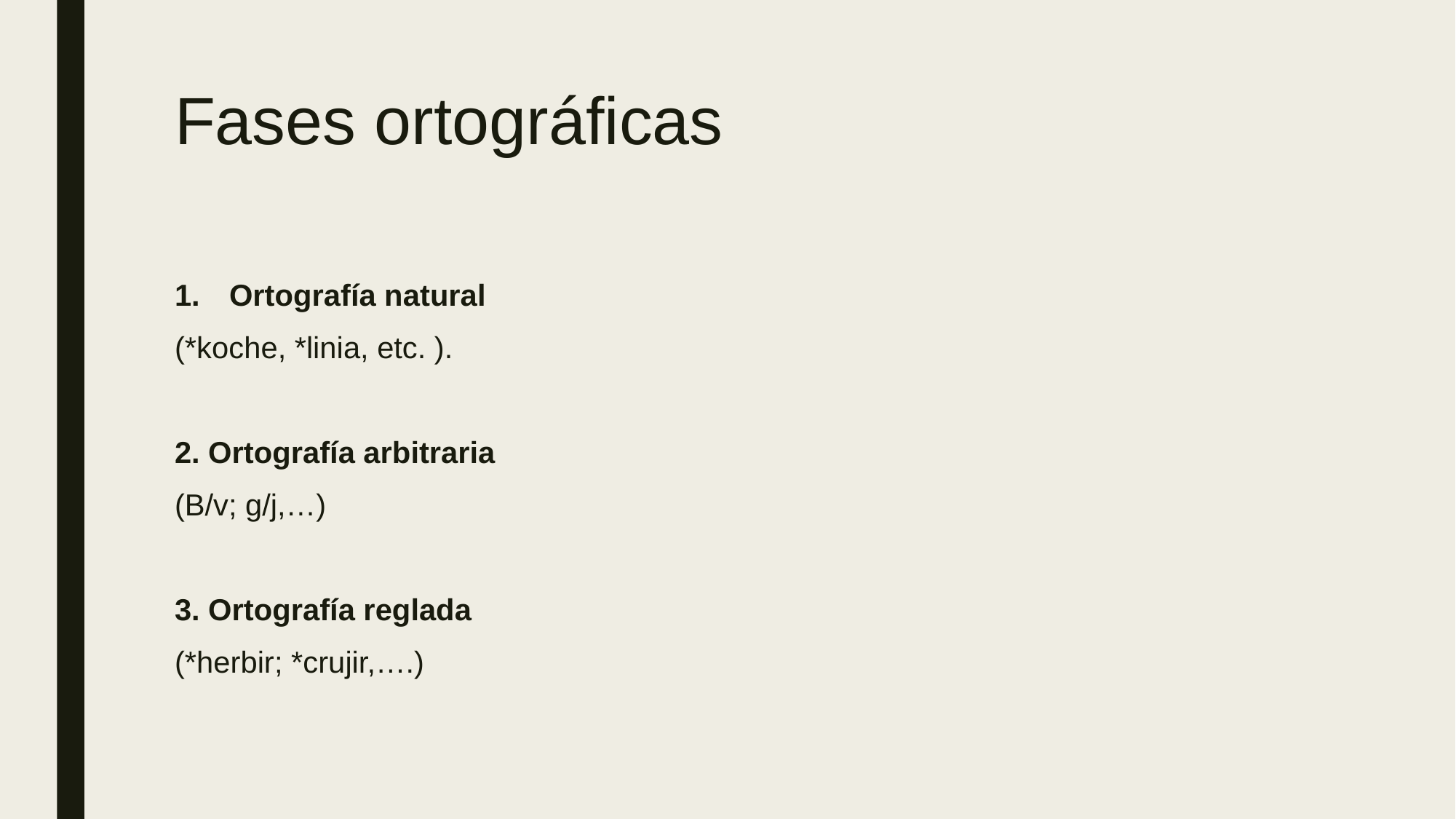

# Fases ortográficas
Ortografía natural
(*koche, *linia, etc. ).

2. Ortografía arbitraria
(B/v; g/j,…)

3. Ortografía reglada
(*herbir; *crujir,….)